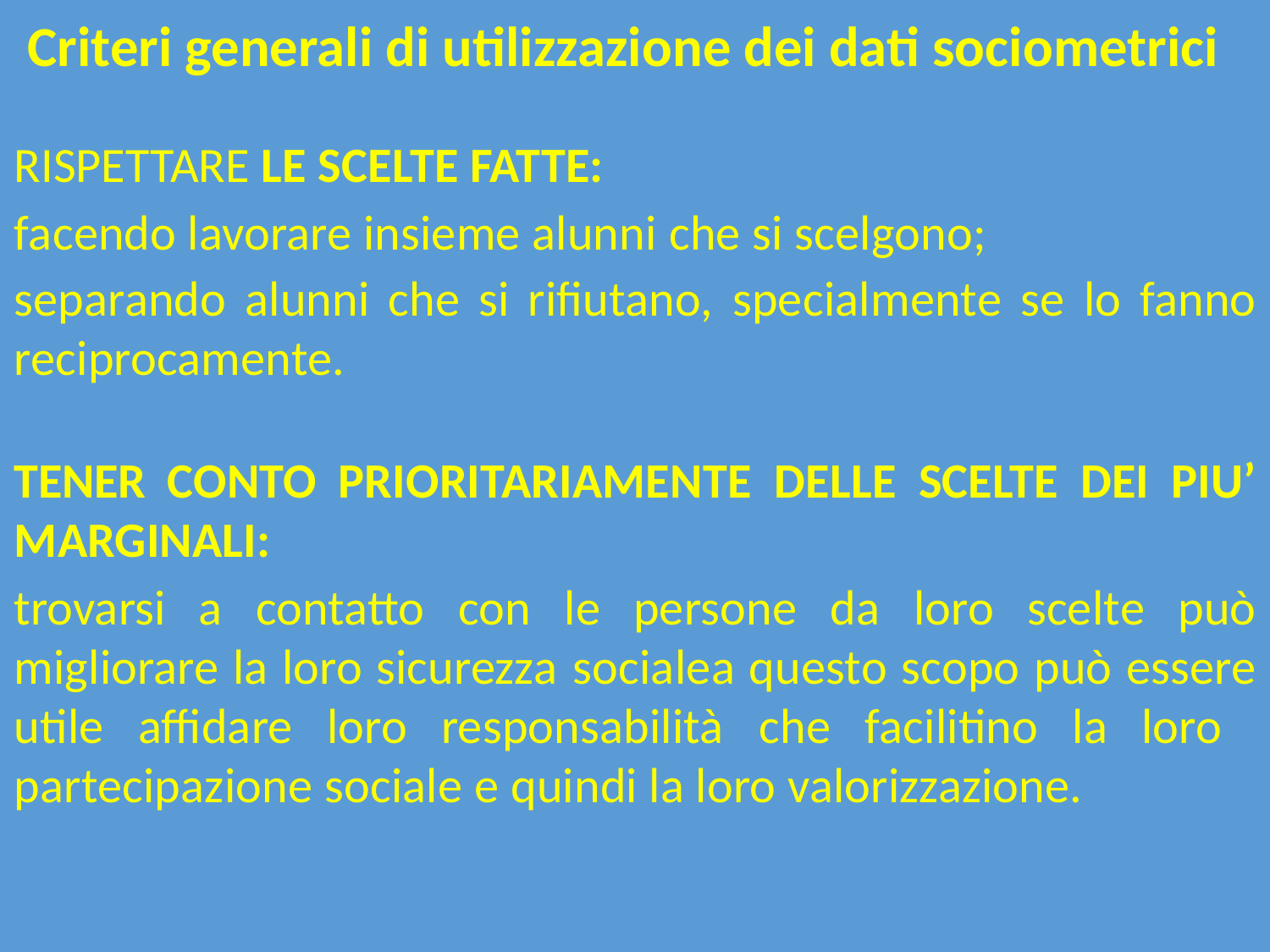

Criteri generali di utilizzazione dei dati sociometrici
RISPETTARE LE SCELTE FATTE:
facendo lavorare insieme alunni che si scelgono;
separando alunni che si rifiutano, specialmente se lo fanno reciprocamente.

TENER CONTO PRIORITARIAMENTE DELLE SCELTE DEI PIU’ MARGINALI:
trovarsi a contatto con le persone da loro scelte può migliorare la loro sicurezza socialea questo scopo può essere utile affidare loro responsabilità che facilitino la loro  partecipazione sociale e quindi la loro valorizzazione.